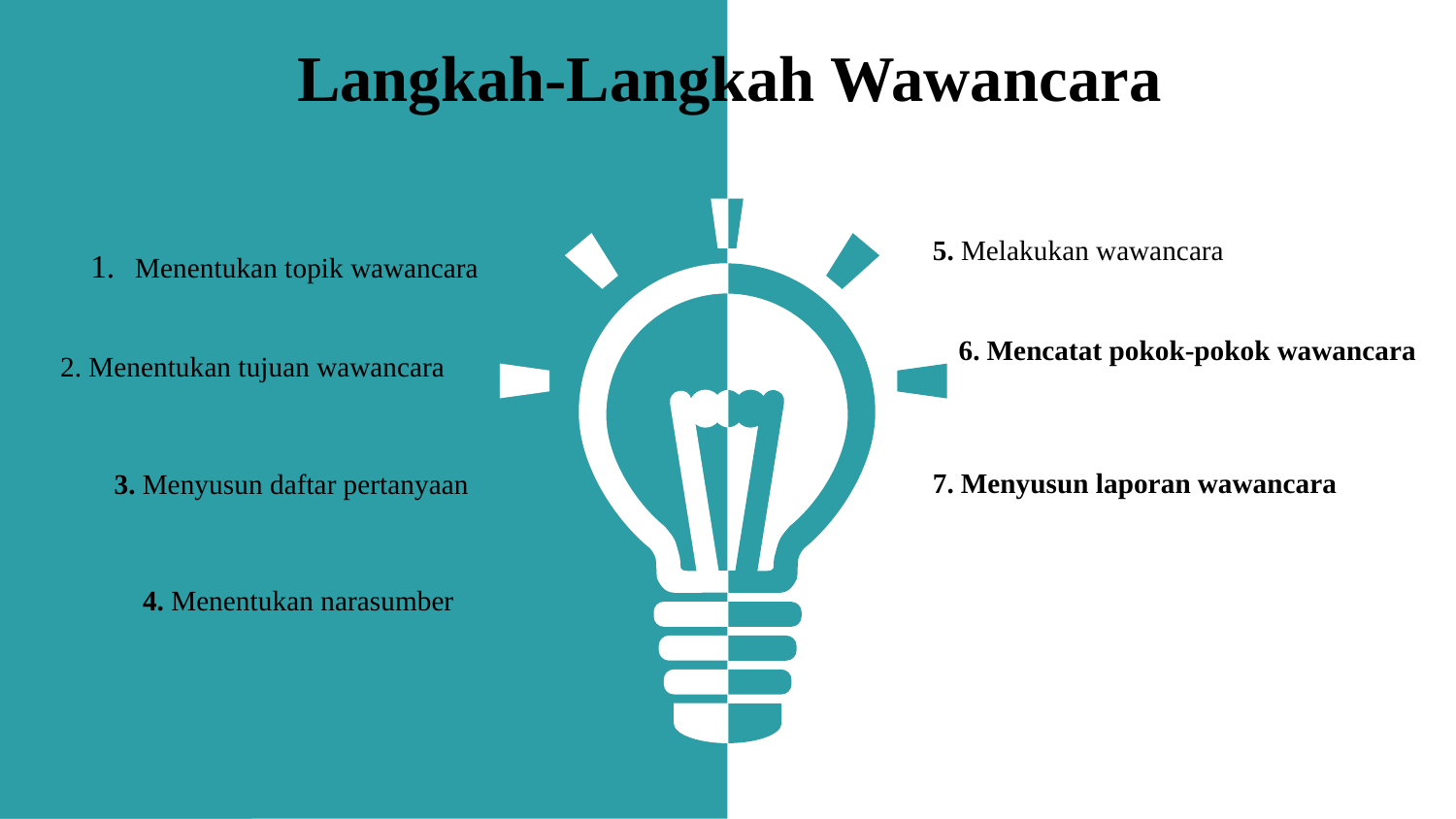

Langkah-Langkah Wawancara
Infographic Style

5. Melakukan wawancara

 Menentukan topik wawancara

6. Mencatat pokok-pokok wawancara
2. Menentukan tujuan wawancara
3. Menyusun daftar pertanyaan

7. Menyusun laporan wawancara
4. Menentukan narasumber